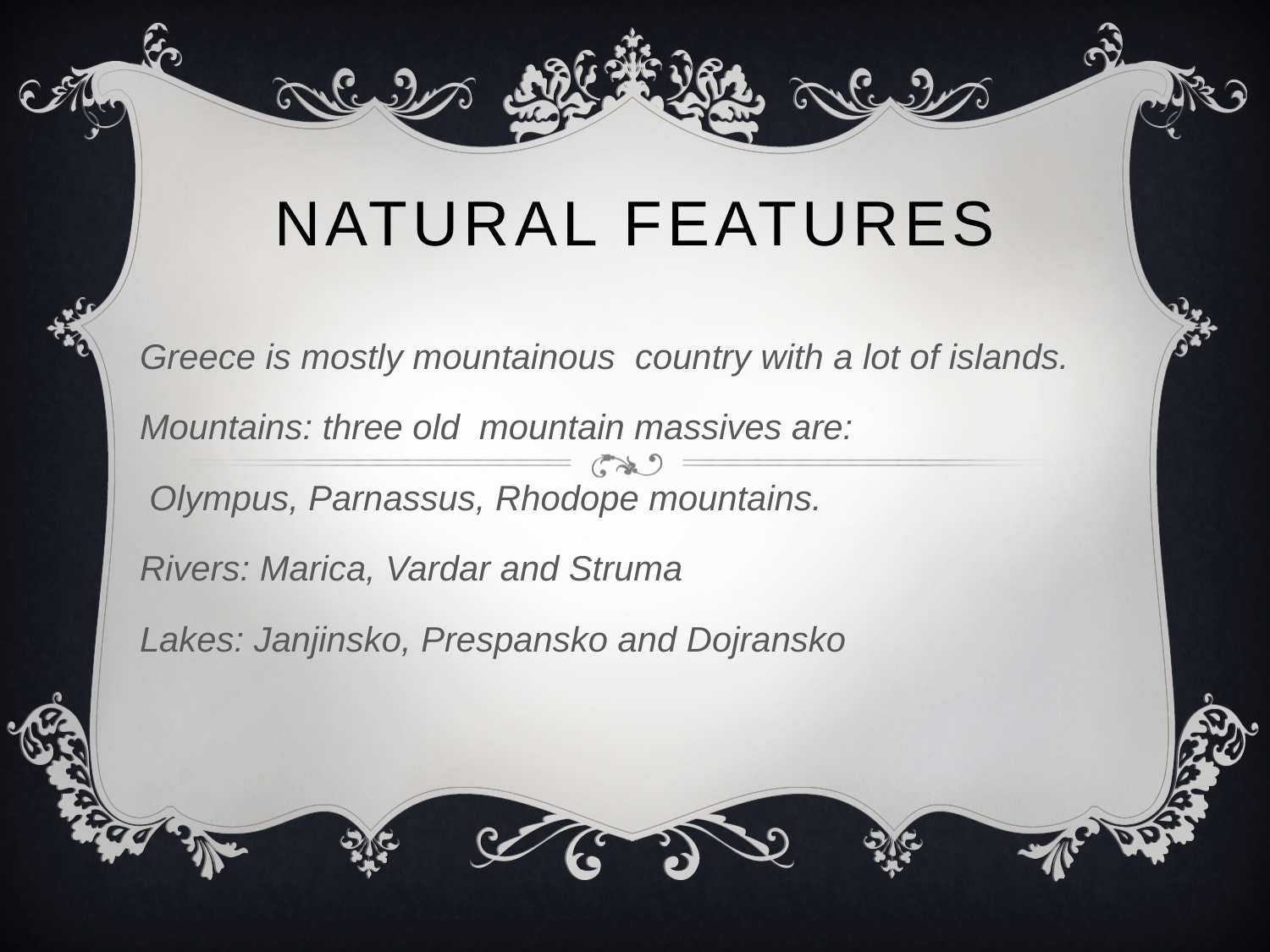

# Natural features
Greece is mostly mountainous  country with a lot of islands.
Mountains: three old  mountain massives are:
 Olympus, Parnassus, Rhodope mountains.
Rivers: Marica, Vardar and Struma
Lakes: Janjinsko, Prespansko and Dojransko